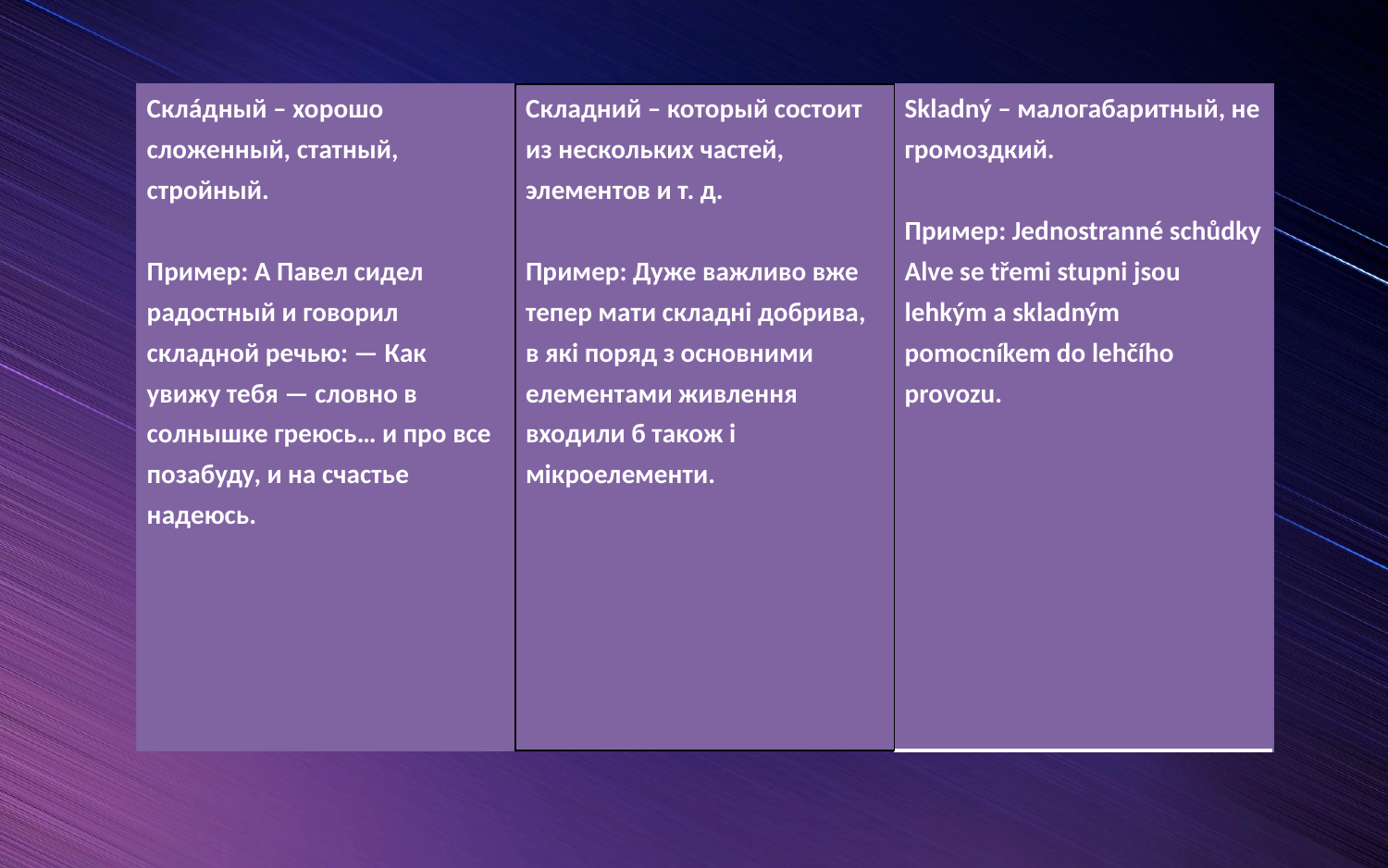

#
| Склáдный – хорошо сложенный, статный, стройный.   Пример: А Павел сидел радостный и говорил складной речью: — Как увижу тебя — словно в солнышке греюсь… и про все позабуду, и на счастье надеюсь. | Складний – который состоит из нескольких частей, элементов и т. д.   Пример: Дуже важливо вже тепер мати складні добрива, в які поряд з основними елементами живлення входили б також і мікроелементи. | Skladný – малогабаритный, не громоздкий.   Пример: Jednostranné schůdky Alve se třemi stupni jsou lehkým a skladným pomocníkem do lehčího provozu. |
| --- | --- | --- |